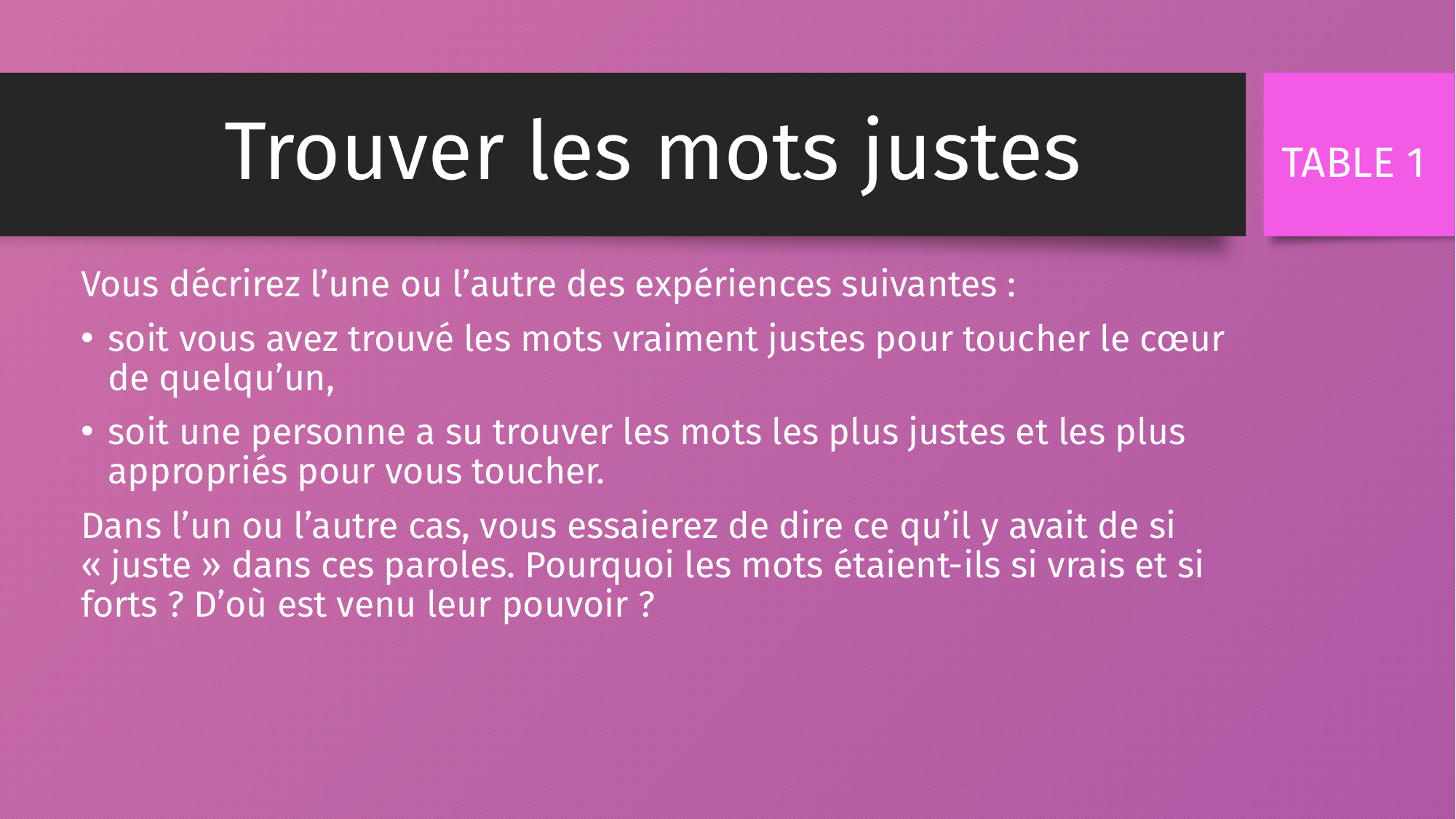

# Trouver les mots justes
TABLE 1
Vous décrirez l’une ou l’autre des expériences suivantes :
soit vous avez trouvé les mots vraiment justes pour toucher le cœur de quelqu’un,
soit une personne a su trouver les mots les plus justes et les plus appropriés pour vous toucher.
Dans l’un ou l’autre cas, vous essaierez de dire ce qu’il y avait de si « juste » dans ces paroles. Pourquoi les mots étaient-ils si vrais et si forts ? D’où est venu leur pouvoir ?